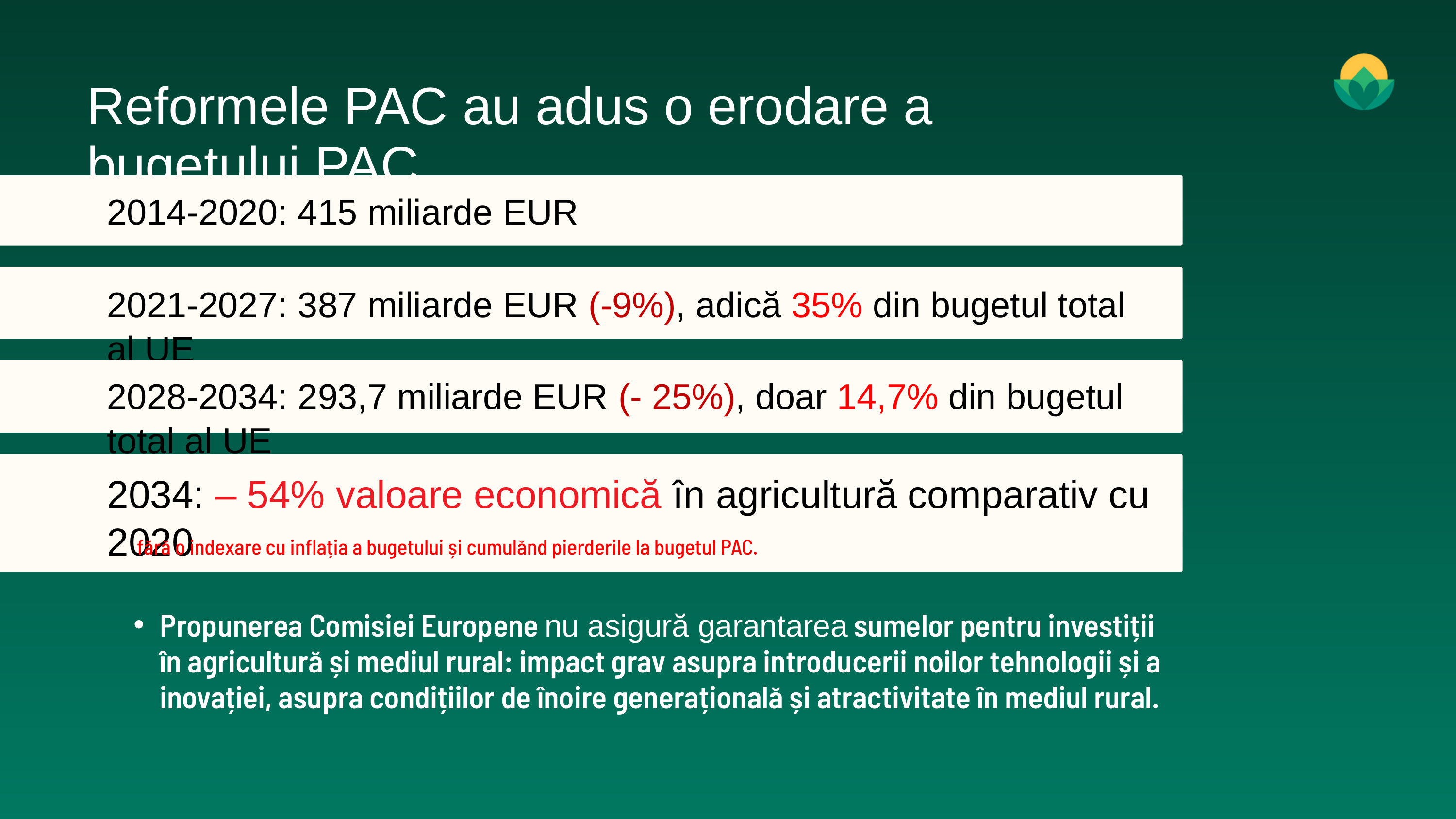

Reformele PAC au adus o erodare a bugetului PAC

2014-2020: 415 miliarde EUR

2021-2027: 387 miliarde EUR (-9%), adică 35% din bugetul total al UE

2028-2034: 293,7 miliarde EUR (- 25%), doar 14,7% din bugetul total al UE

2034: – 54% valoare economică în agricultură comparativ cu 2020
fără o indexare cu inflația a bugetului și cumulănd pierderile la bugetul PAC.
Propunerea Comisiei Europene nu asigură garantarea sumelor pentru investiții în agricultură și mediul rural: impact grav asupra introducerii noilor tehnologii și a inovației, asupra condițiilor de înoire generațională și atractivitate în mediul rural.